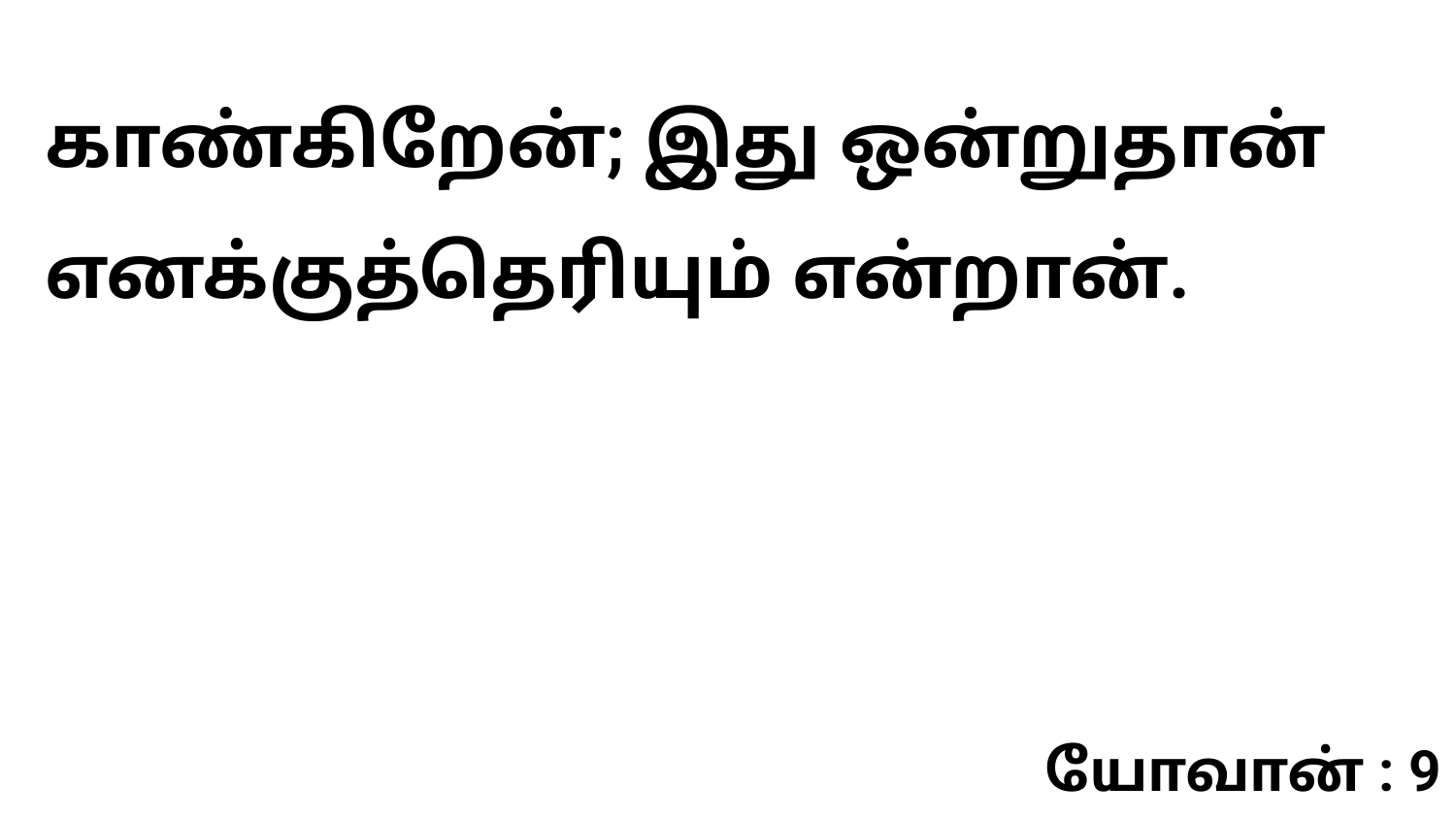

காண்கிறேன்; இது ஒன்றுதான் எனக்குத்தெரியும் என்றான்.
யோவான் : 9